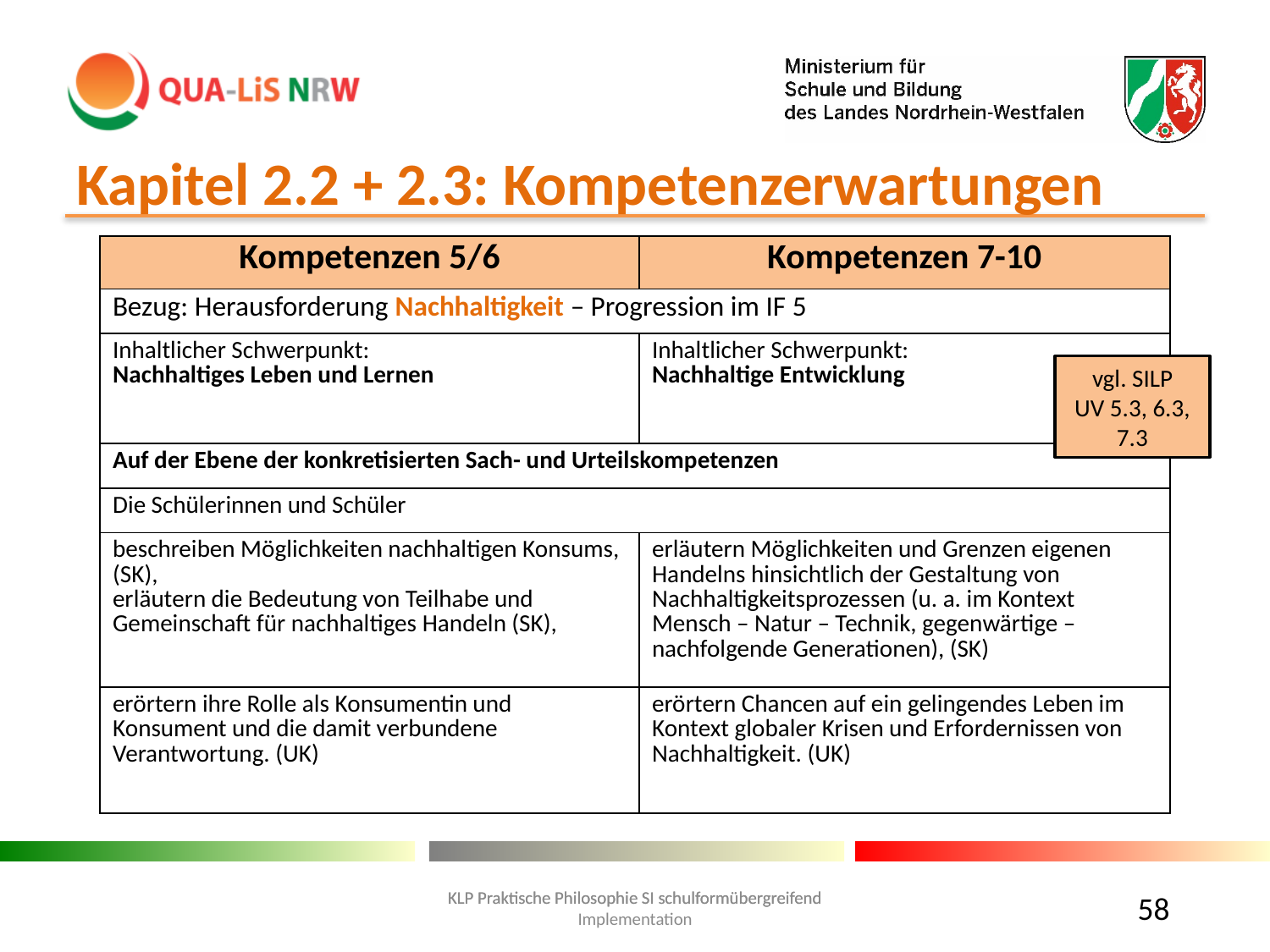

# Kapitel 2.2 + 2.3: Kompetenzerwartungen
| Kompetenzen 5/6 | Kompetenzen 7-10 |
| --- | --- |
| Bezug: Herausforderung Nachhaltigkeit – Progression im IF 5 |  |
| Inhaltlicher Schwerpunkt: Nachhaltiges Leben und Lernen | Inhaltlicher Schwerpunkt: Nachhaltige Entwicklung |
| Auf der Ebene der konkretisierten Sach- und Urteilskompetenzen |  |
| Die Schülerinnen und Schüler |  |
| beschreiben Möglichkeiten nachhaltigen Konsums, (SK), erläutern die Bedeutung von Teilhabe und Gemeinschaft für nachhaltiges Handeln (SK), | erläutern Möglichkeiten und Grenzen eigenen Handelns hinsichtlich der Gestaltung von Nachhaltigkeitsprozessen (u. a. im Kontext Mensch – Natur – Technik, gegenwärtige – nachfolgende Generationen), (SK) |
| erörtern ihre Rolle als Konsumentin und Konsument und die damit verbundene Verantwortung. (UK) | erörtern Chancen auf ein gelingendes Leben im Kontext globaler Krisen und Erfordernissen von Nachhaltigkeit. (UK) |
vgl. SILP
UV 5.3, 6.3, 7.3
58